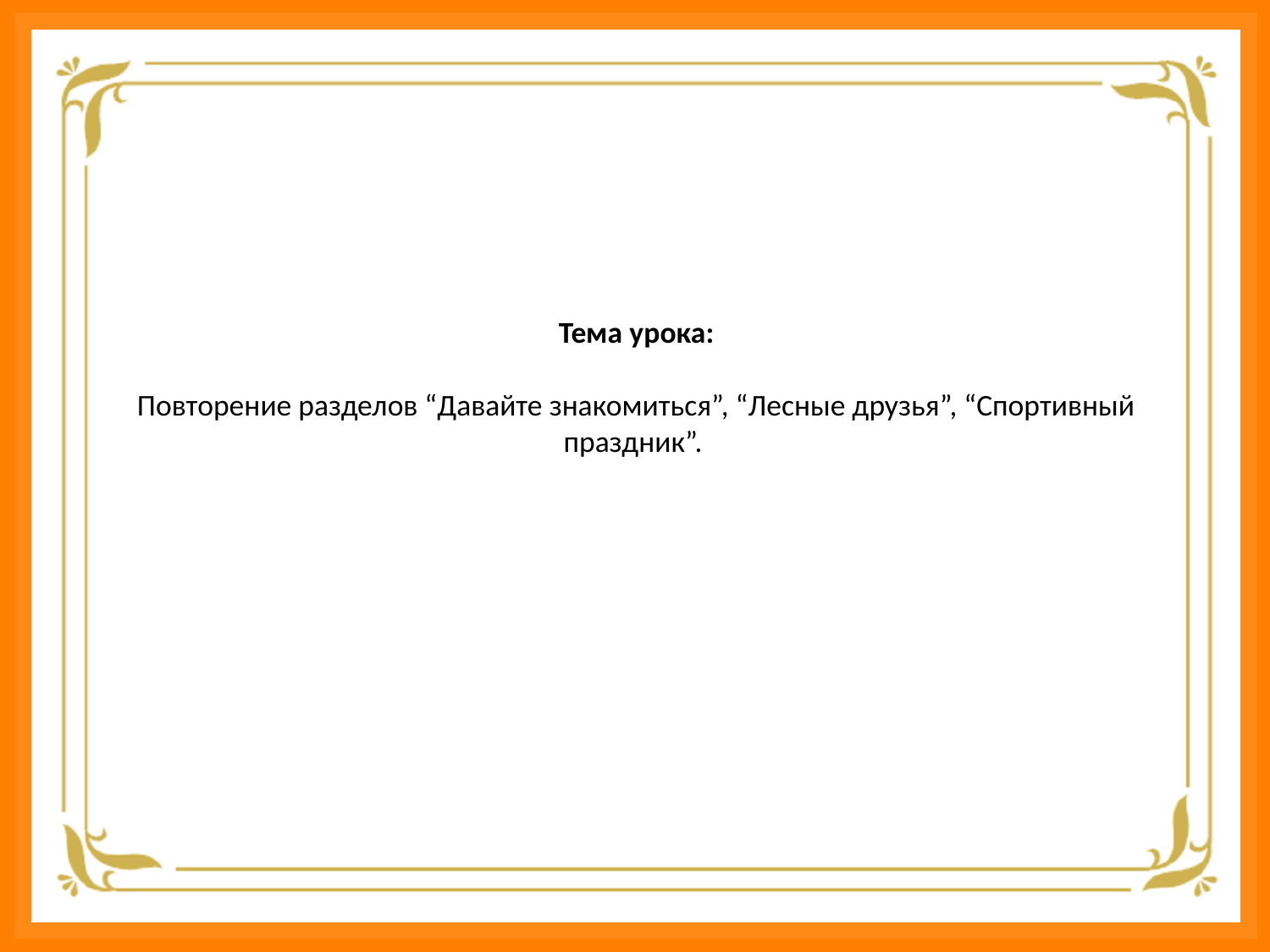

# Тема урока: Повторение разделов “Давайте знакомиться”, “Лесные друзья”, “Спортивный праздник”.